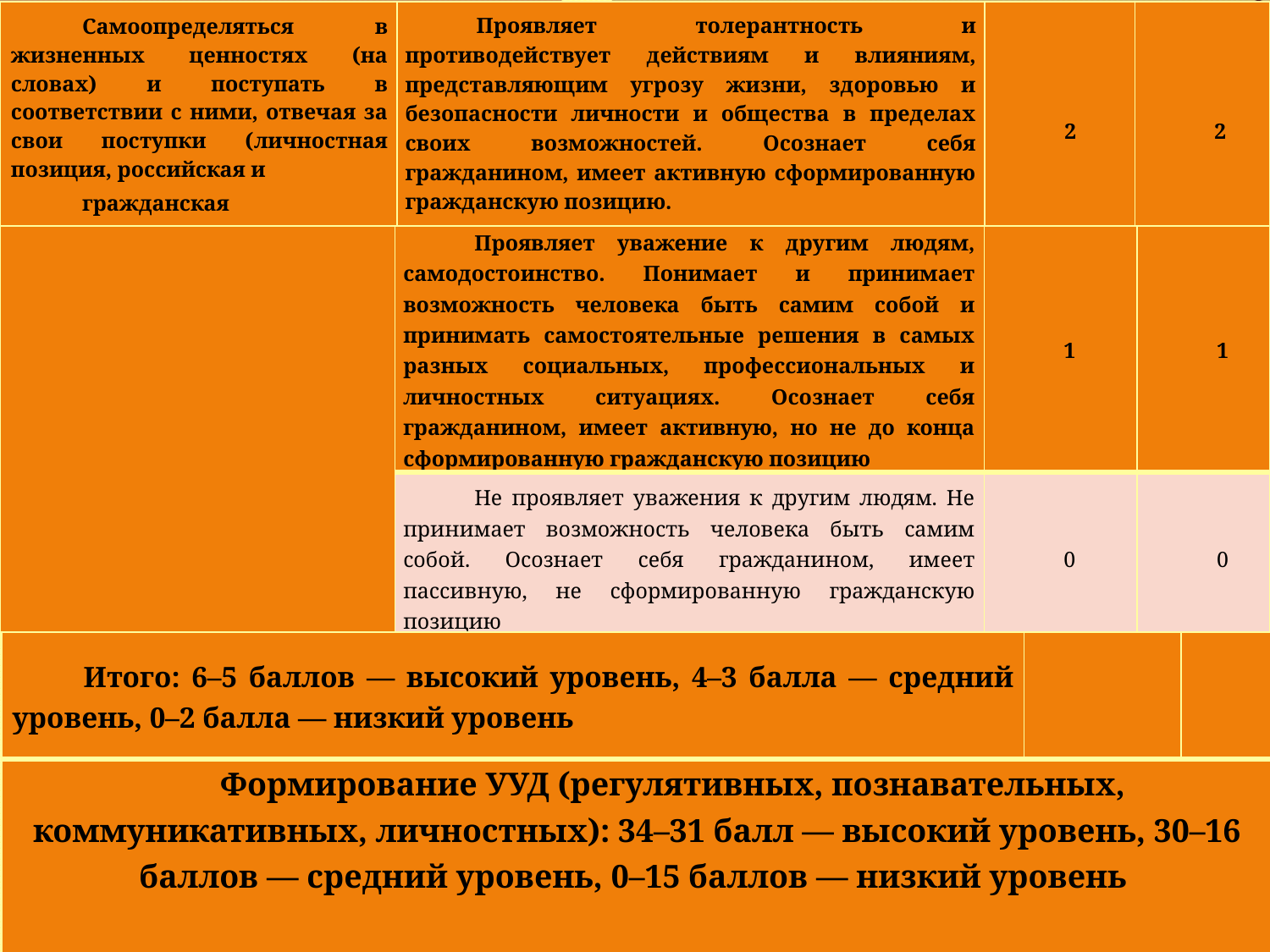

| Самоопределяться в жизненных ценностях (на словах) и поступать в соответствии с ними, отвечая за свои поступки (личностная позиция, российская и гражданская идентичность) | Проявляет толерантность и противодействует действиям и влияниям, представляющим угрозу жизни, здоровью и безопасности личности и общества в пределах своих возможностей. Осознает себя гражданином, имеет активную сформированную гражданскую позицию. Участвует в социальном проектировании | 2 | 2 |
| --- | --- | --- | --- |
#
|  | Проявляет уважение к другим людям, самодостоинство. Понимает и принимает возможность человека быть самим собой и принимать самостоятельные решения в самых разных социальных, профессиональных и личностных ситуациях. Осознает себя гражданином, имеет активную, но не до конца сформированную гражданскую позицию | 1 | 1 |
| --- | --- | --- | --- |
|  | Не проявляет уважения к другим людям. Не принимает возможность человека быть самим собой. Осознает себя гражданином, имеет пассивную, не сформированную гражданскую позицию | 0 | 0 |
| Итого: 6–5 баллов — высокий уровень, 4–3 балла — средний уровень, 0–2 балла — низкий уровень |  |  |
| --- | --- | --- |
| Формирование УУД (регулятивных, познавательных, коммуникативных, личностных): 34–31 балл — высокий уровень, 30–16 баллов — средний уровень, 0–15 баллов — низкий уровень |  |  |
18